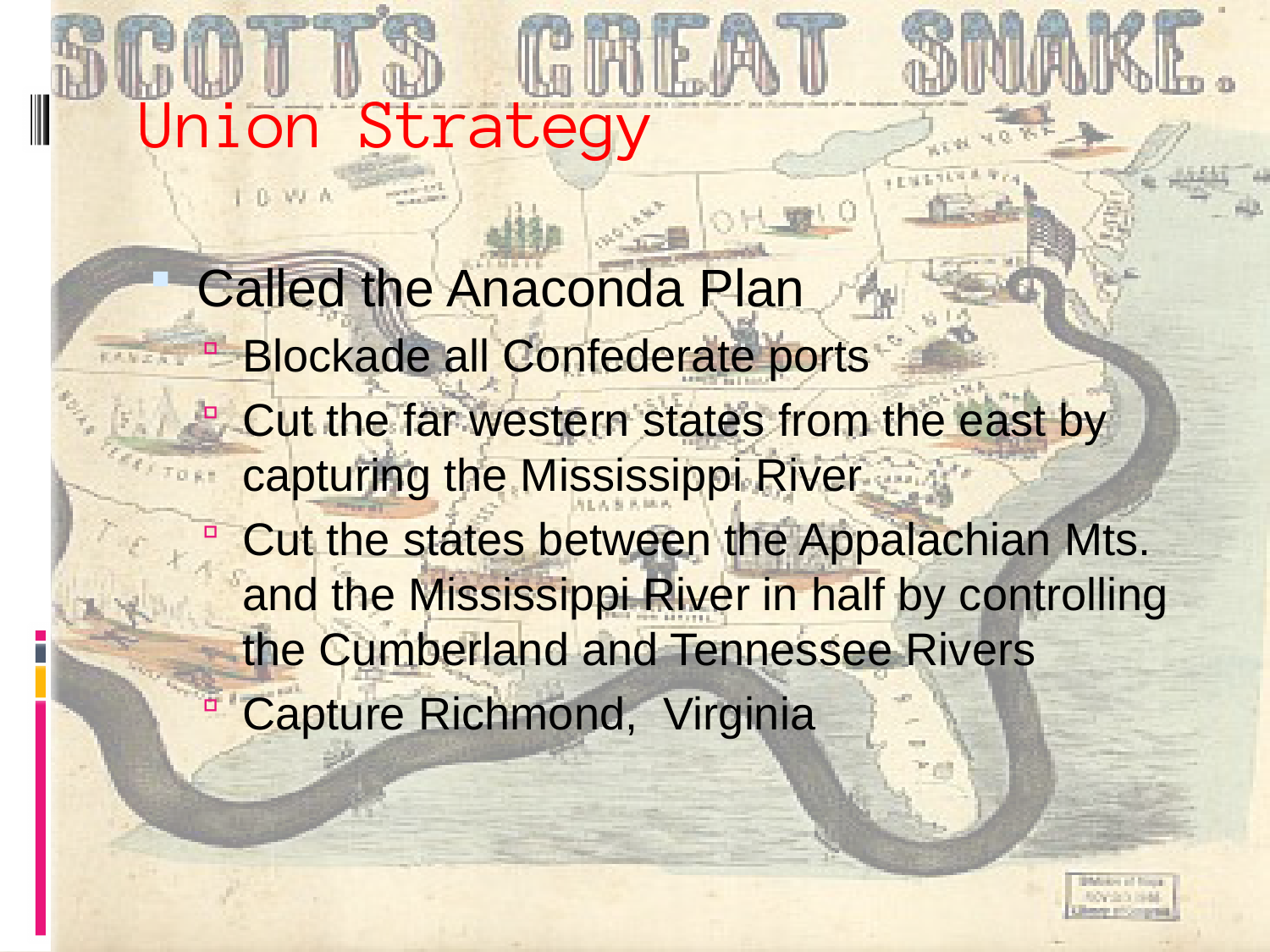

# Union Strategy
Called the Anaconda Plan
Blockade all Confederate ports
Cut the far western states from the east by capturing the Mississippi River
Cut the states between the Appalachian Mts. and the Mississippi River in half by controlling the Cumberland and Tennessee Rivers
Capture Richmond,  Virginia